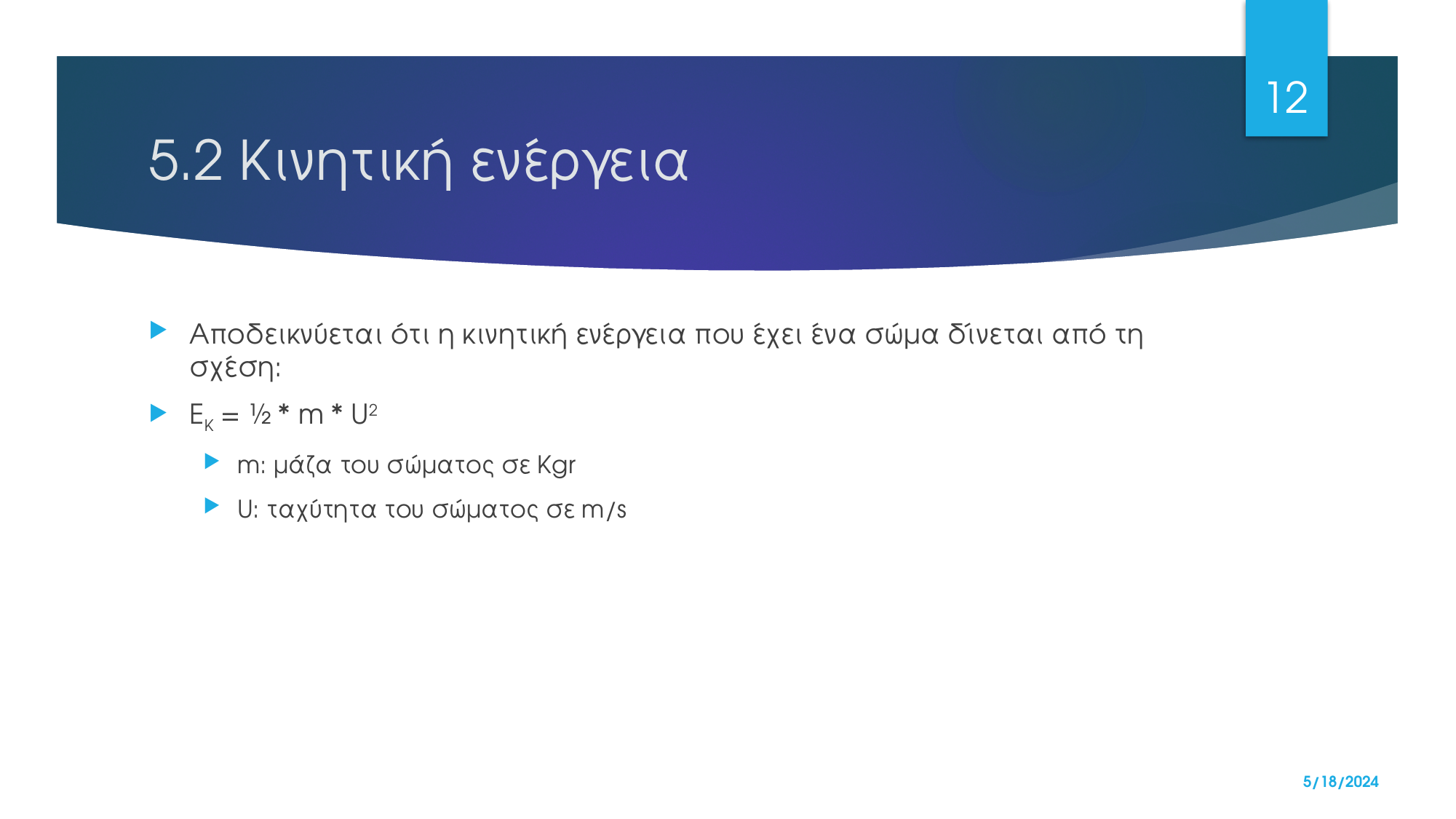

12
# 5.2 Κινητική ενέργεια
Αποδεικνύεται ότι η κινητική ενέργεια που έχει ένα σώμα δίνεται από τη σχέση:
ΕΚ = ½ * m * U2
m: μάζα του σώματος σε Kgr
U: ταχύτητα του σώματος σε m/s

5/18/2024